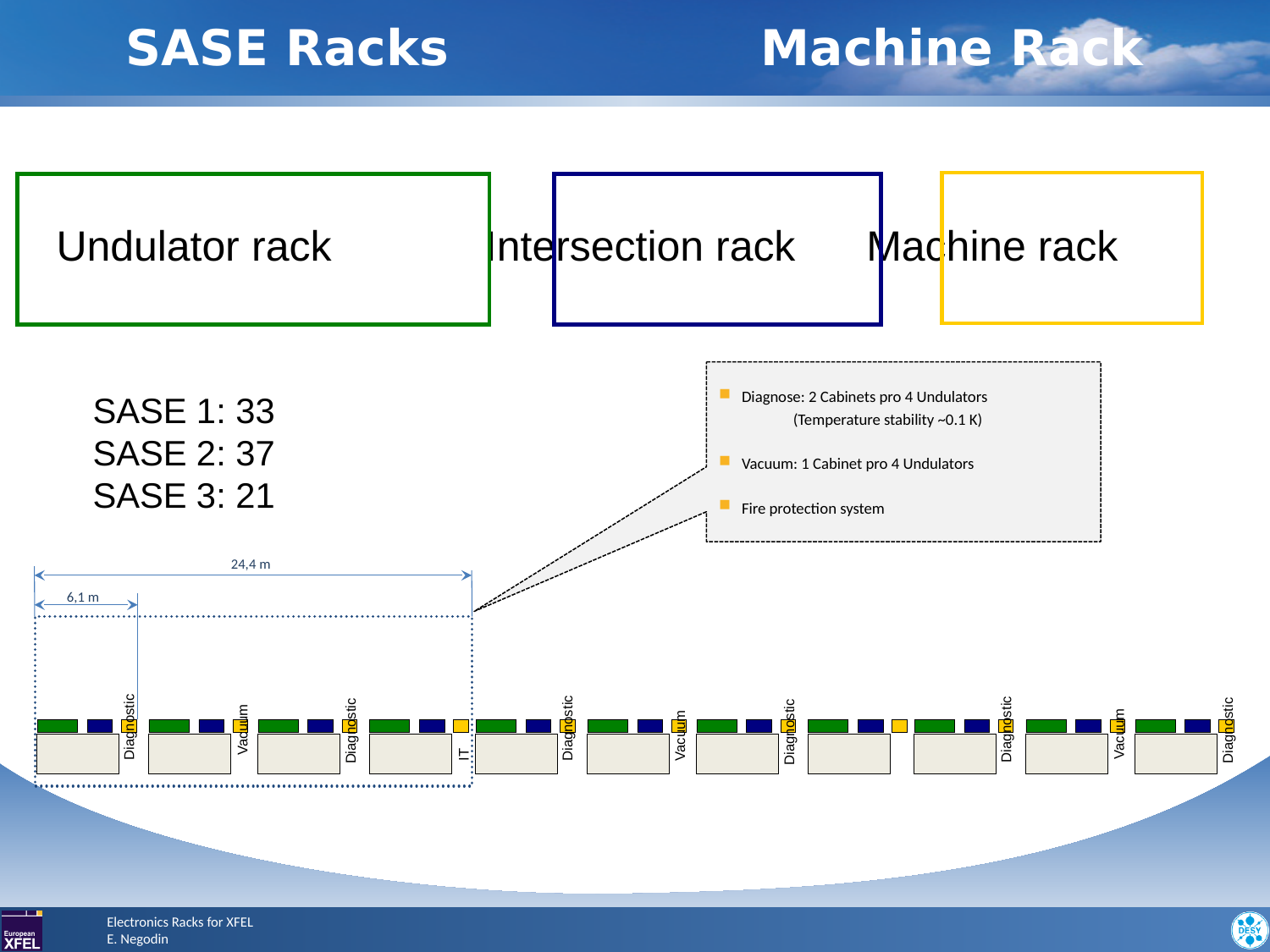

SASE Racks			Machine Rack

Undulator rack		Intersection rack      Machine rack

   Diagnose: 2 Cabinets pro 4 Undulators
   (Temperature stability ~0.1 K)

   Vacuum: 1 Cabinet pro 4 Undulators

   Fire protection system
SASE 1: 33
SASE 2: 37
SASE 3: 21
24,4 m
6,1 m

Diagnostic
Diagnostic
Diagnostic
Diagnostic
Diagnostic
Diagnostic
Vacuum
Vacuum
Vacuum
IT